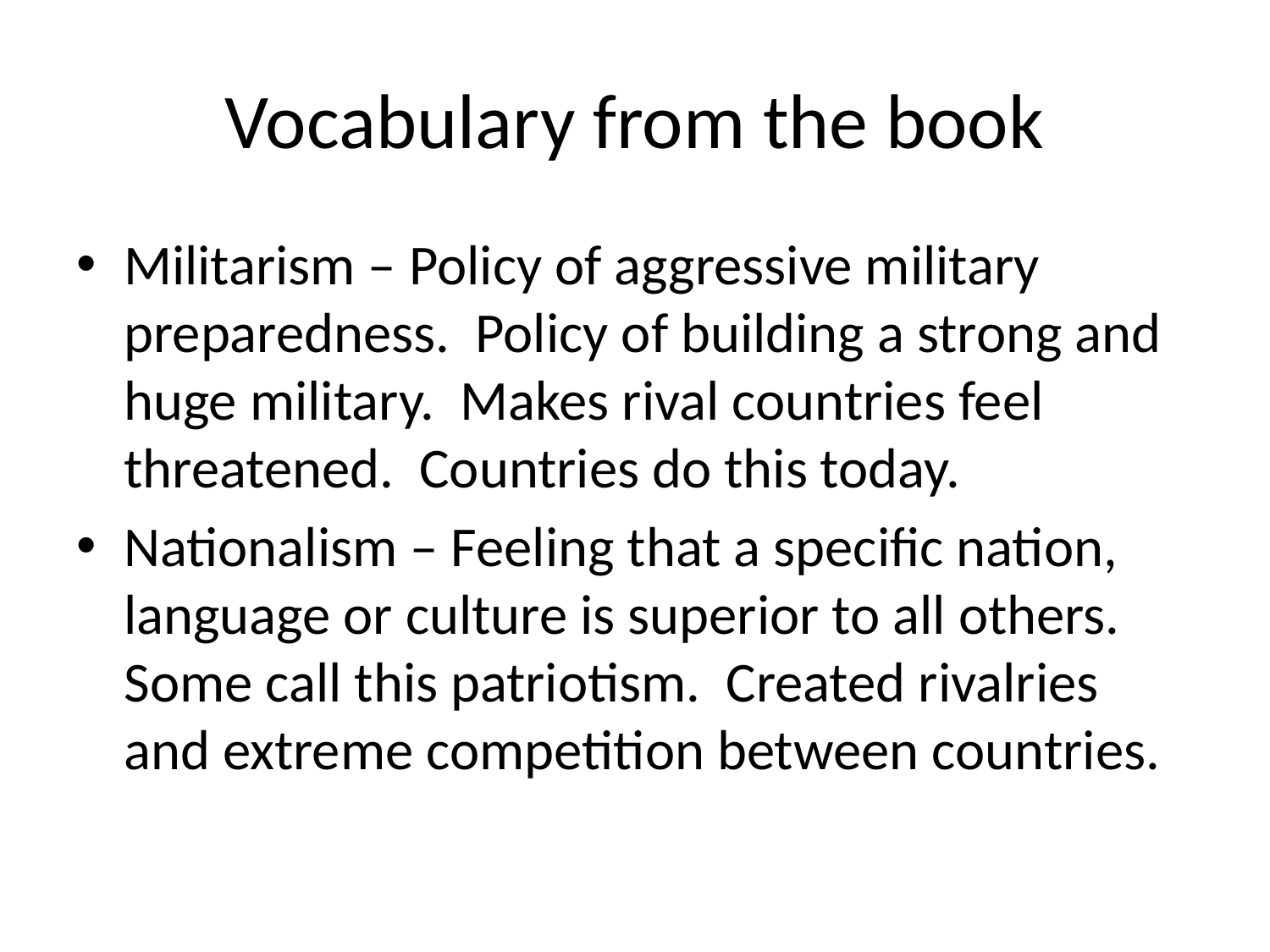

# Vocabulary from the book
Militarism – Policy of aggressive military preparedness.  Policy of building a strong and huge military.  Makes rival countries feel threatened.  Countries do this today.
Nationalism – Feeling that a specific nation, language or culture is superior to all others.  Some call this patriotism.  Created rivalries and extreme competition between countries.